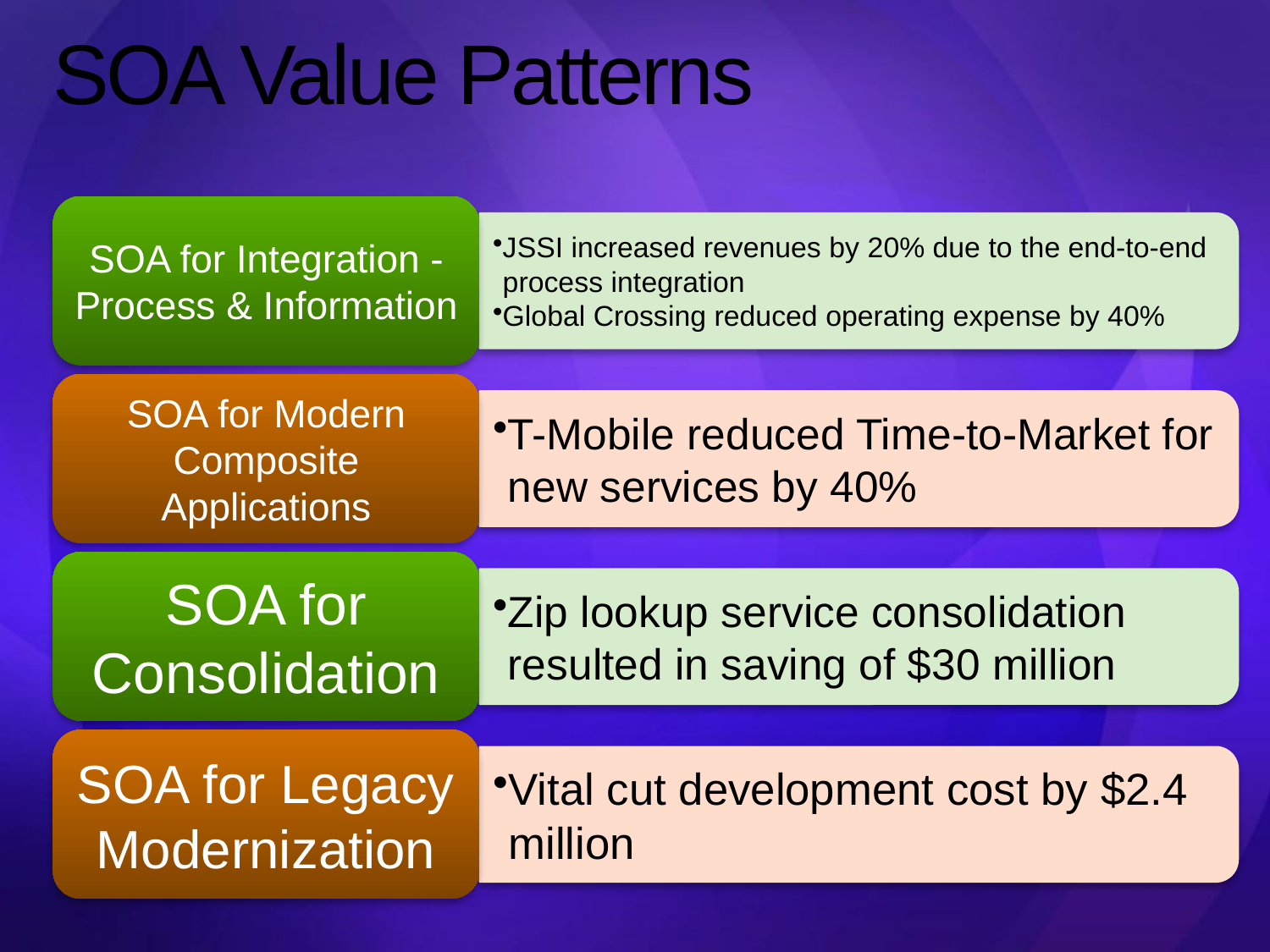

# SOA Value Patterns
SOA for Integration - Process & Information
JSSI increased revenues by 20% due to the end-to-end process integration
Global Crossing reduced operating expense by 40%
SOA for Modern Composite Applications
T-Mobile reduced Time-to-Market for new services by 40%
SOA for Consolidation
Zip lookup service consolidation resulted in saving of $30 million